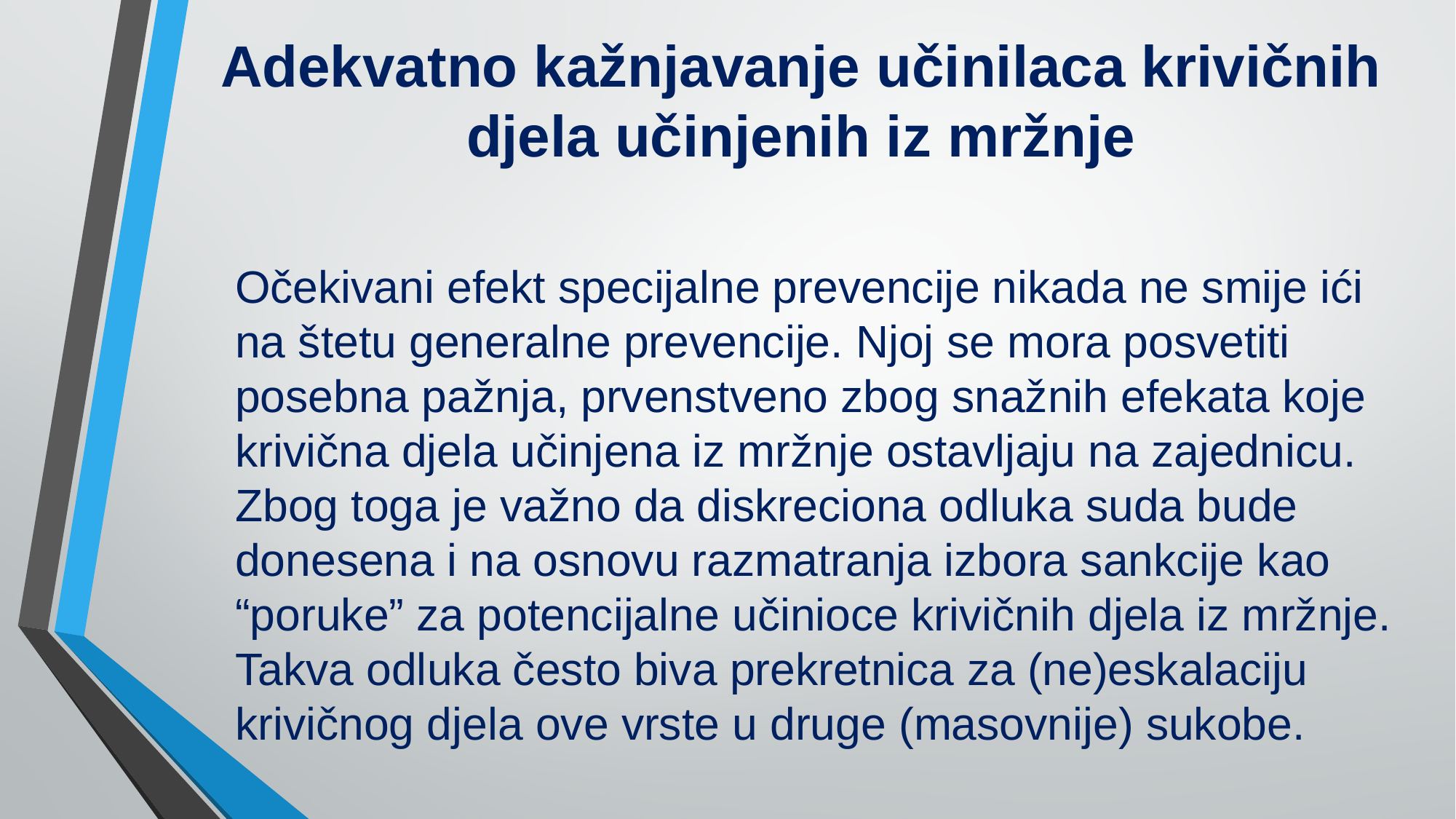

# Adekvatno kažnjavanje učinilaca krivičnih djela učinjenih iz mržnje
Očekivani efekt specijalne prevencije nikada ne smije ići na štetu generalne prevencije. Njoj se mora posvetiti posebna pažnja, prvenstveno zbog snažnih efekata koje krivična djela učinjena iz mržnje ostavljaju na zajednicu. Zbog toga je važno da diskreciona odluka suda bude donesena i na osnovu razmatranja izbora sankcije kao “poruke” za potencijalne učinioce krivičnih djela iz mržnje. Takva odluka često biva prekretnica za (ne)eskalaciju krivičnog djela ove vrste u druge (masovnije) sukobe.